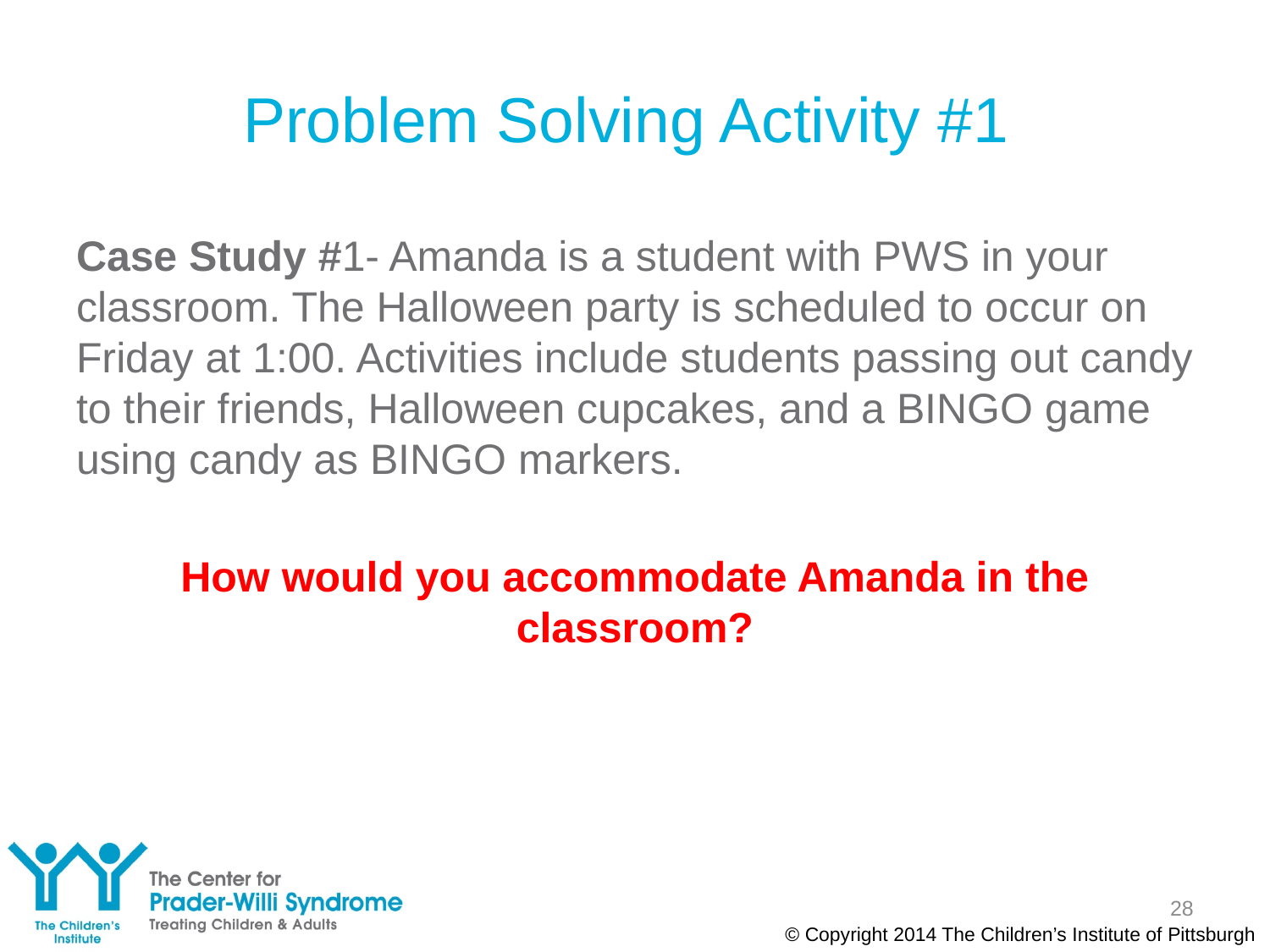

# Problem Solving Activity #1
Case Study #1- Amanda is a student with PWS in your classroom. The Halloween party is scheduled to occur on Friday at 1:00. Activities include students passing out candy to their friends, Halloween cupcakes, and a BINGO game using candy as BINGO markers.

How would you accommodate Amanda in the classroom?
28